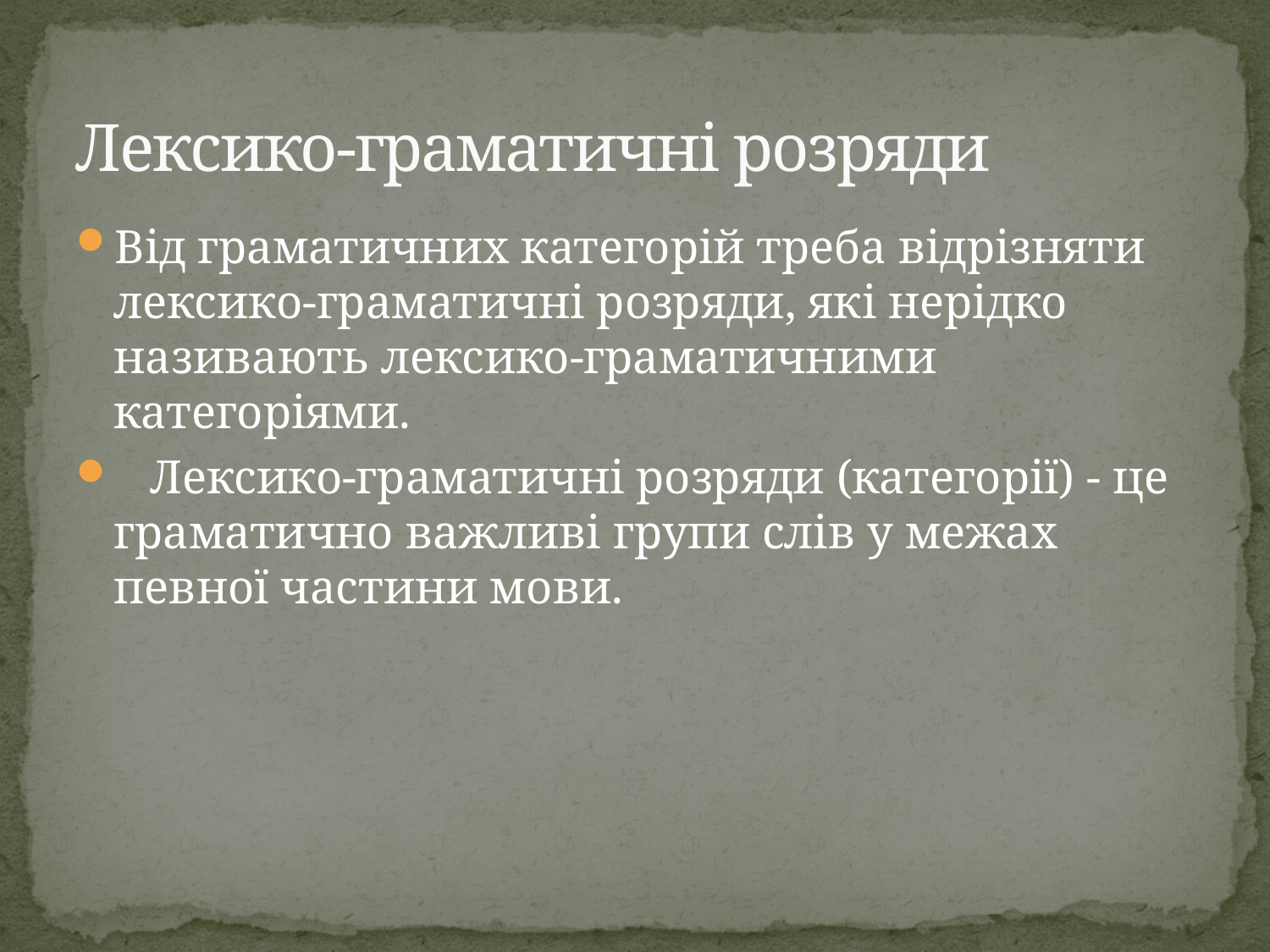

# Лексико-граматичні розряди
Від граматичних категорій треба відрізняти лексико-граматичні розряди, які нерідко називають лексико-граматичними категоріями.
   Лексико-граматичні розряди (категорії) - це граматично важливі групи слів у межах певної частини мови.